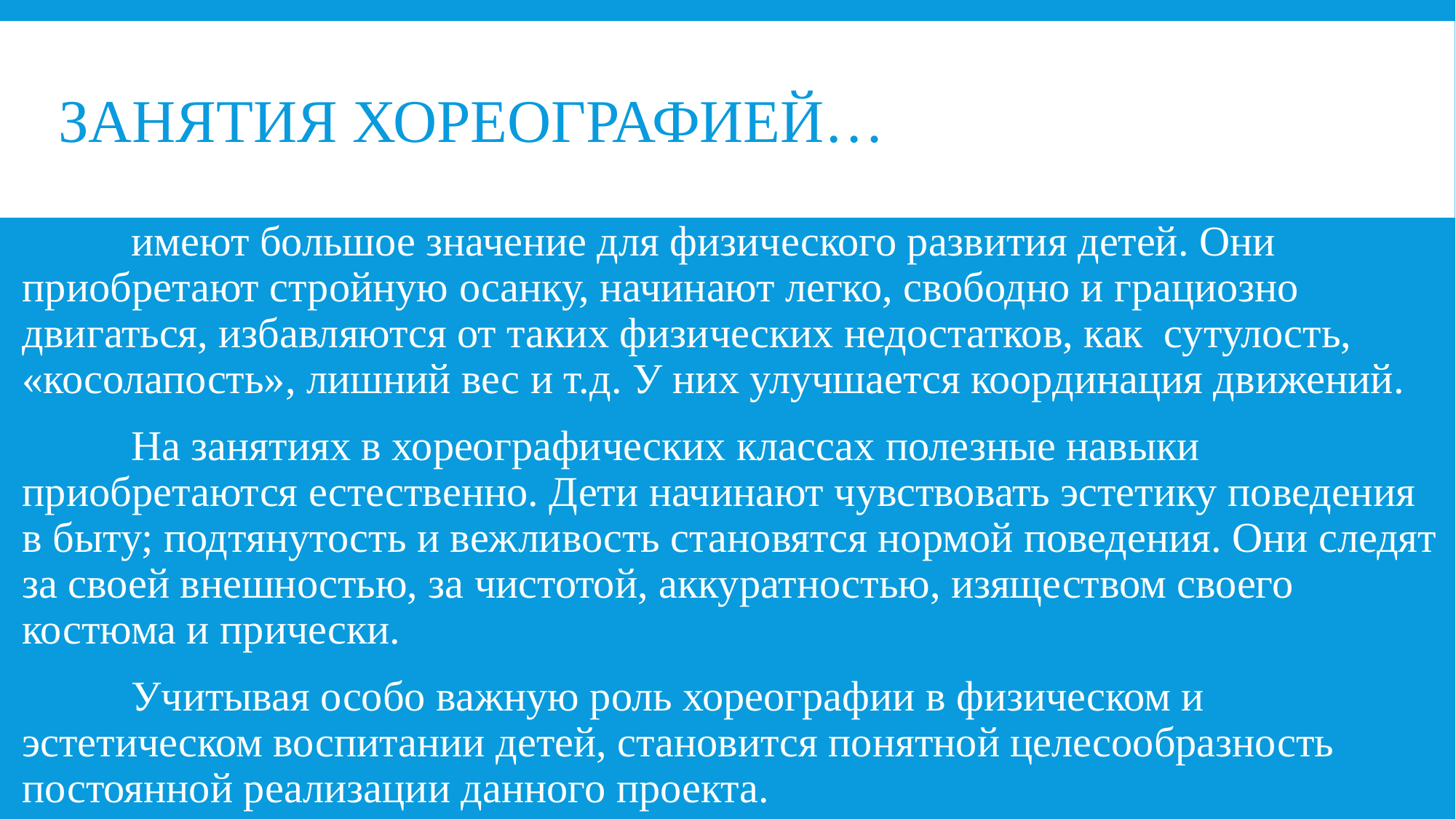

# Занятия хореографией…
	имеют большое значение для физического развития детей. Они приобретают стройную осанку, начинают легко, свободно и грациозно двигаться, избавляются от таких физических недостатков, как  сутулость, «косолапость», лишний вес и т.д. У них улучшается координация движений.
	На занятиях в хореографических классах полезные навыки приобретаются естественно. Дети начинают чувствовать эстетику поведения в быту; подтянутость и вежливость становятся нормой поведения. Они следят за своей внешностью, за чистотой, аккуратностью, изяществом своего костюма и прически.
	Учитывая особо важную роль хореографии в физическом и эстетическом воспитании детей, становится понятной целесообразность постоянной реализации данного проекта.